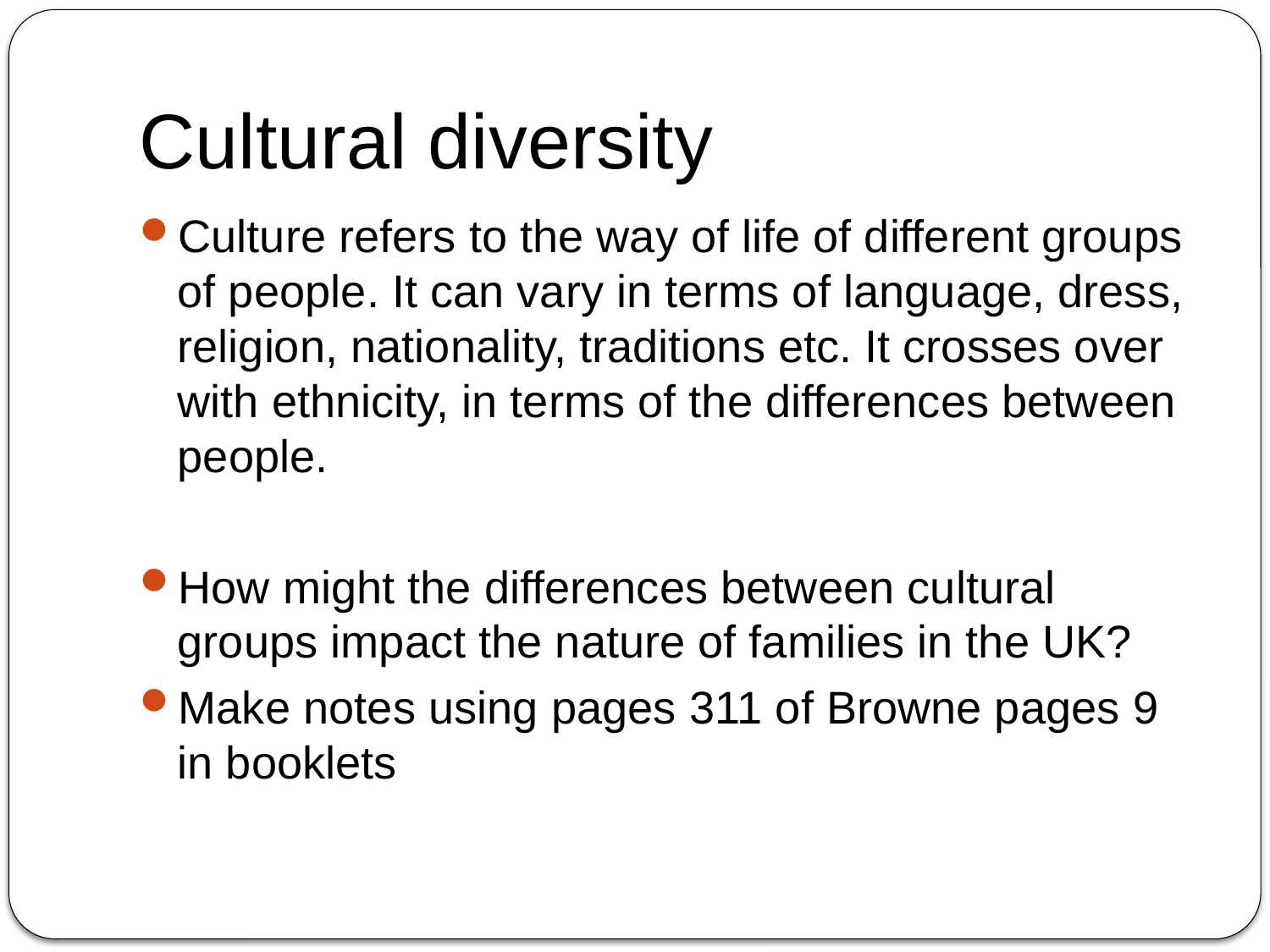

# Cultural diversity
Culture refers to the way of life of different groups of people. It can vary in terms of language, dress, religion, nationality, traditions etc. It crosses over with ethnicity, in terms of the differences between people.

How might the differences between cultural groups impact the nature of families in the UK?
Make notes using pages 311 of Browne pages 9 in booklets